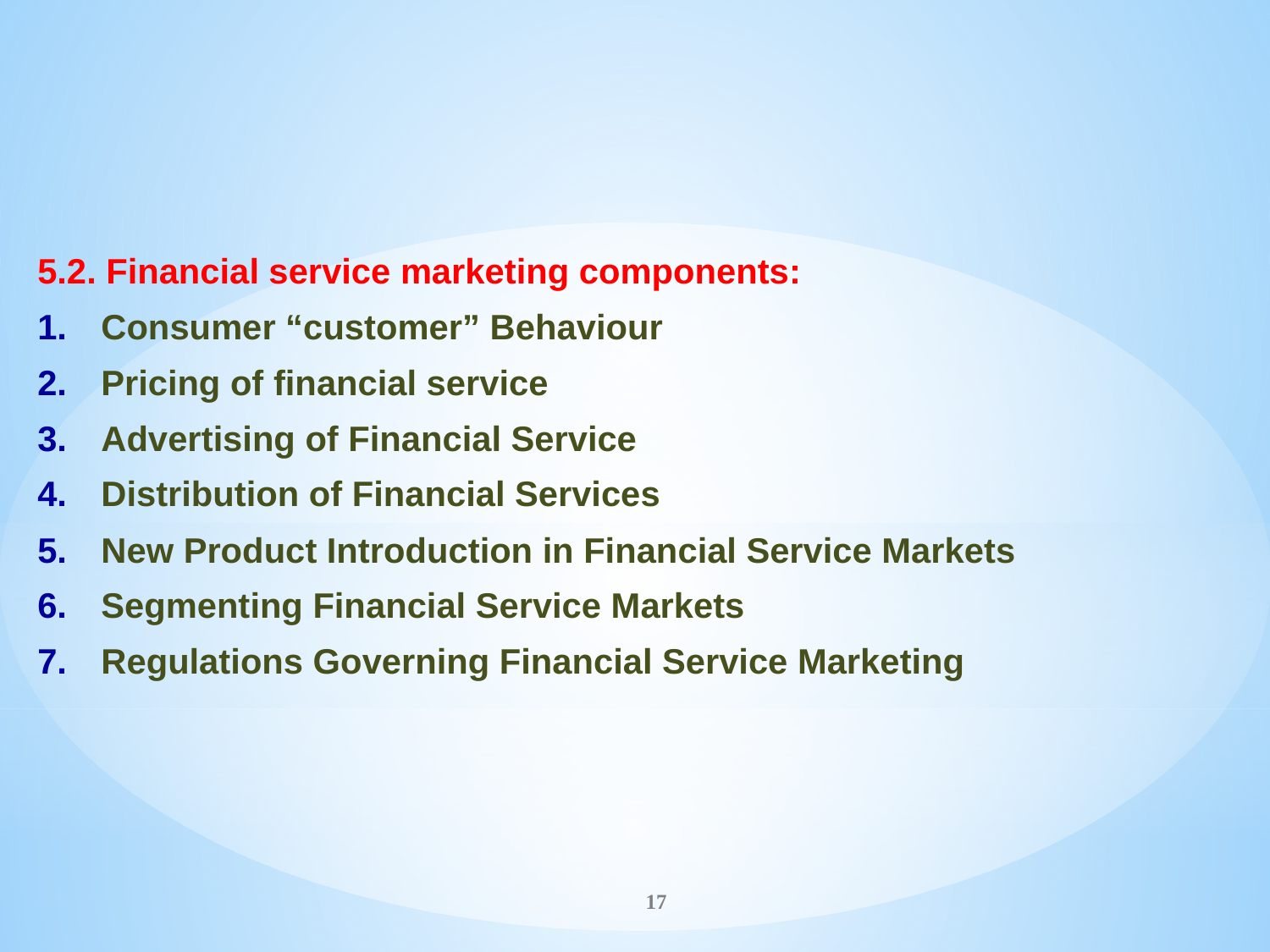

5.2. Financial service marketing components:
Consumer “customer” Behaviour
Pricing of financial service
Advertising of Financial Service
Distribution of Financial Services
New Product Introduction in Financial Service Markets
Segmenting Financial Service Markets
Regulations Governing Financial Service Marketing
17